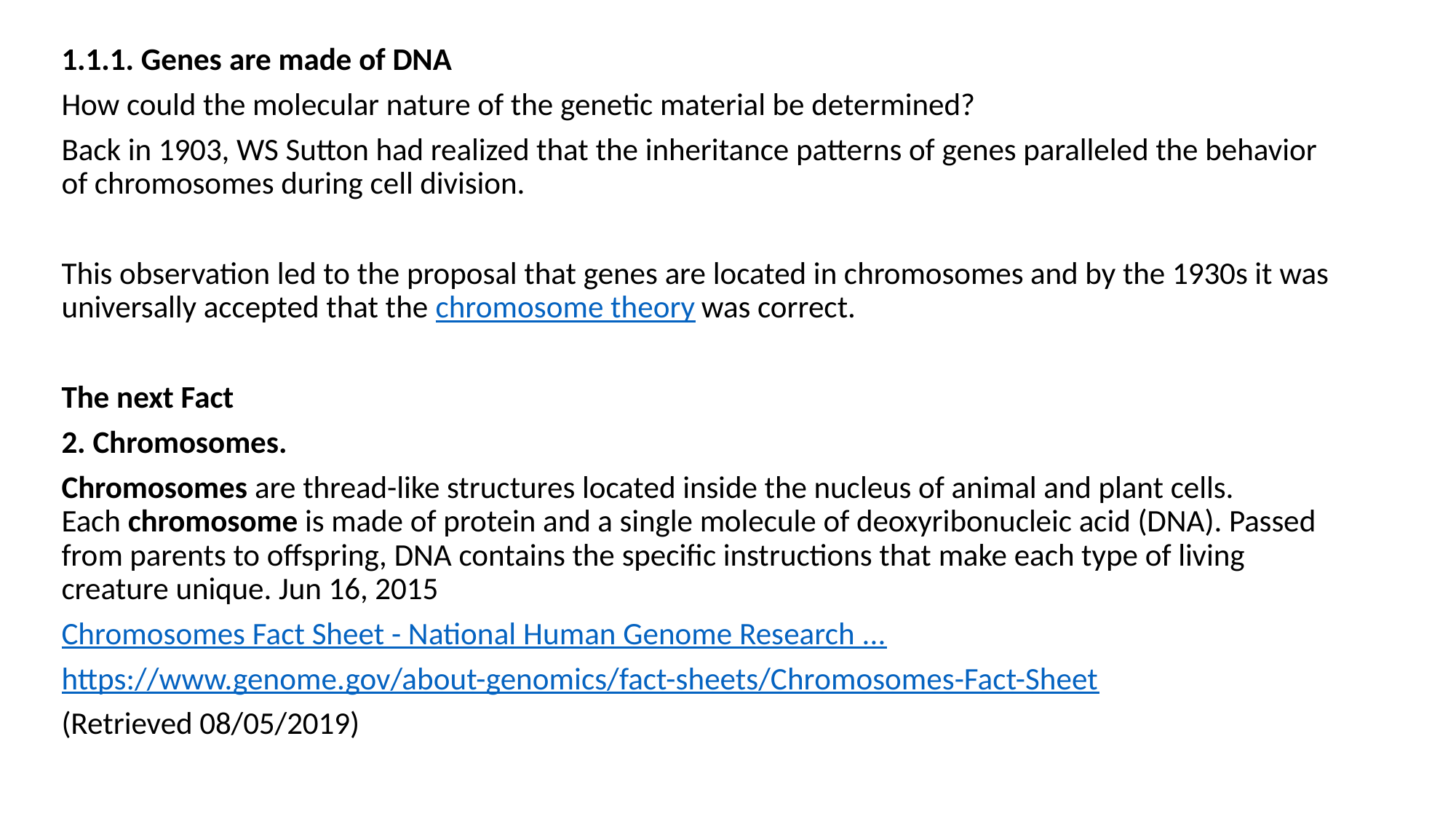

1.1.1. Genes are made of DNA
How could the molecular nature of the genetic material be determined?
Back in 1903, WS Sutton had realized that the inheritance patterns of genes paralleled the behavior of chromosomes during cell division.

This observation led to the proposal that genes are located in chromosomes and by the 1930s it was universally accepted that the chromosome theory was correct.

The next Fact
2. Chromosomes.
Chromosomes are thread-like structures located inside the nucleus of animal and plant cells. Each chromosome is made of protein and a single molecule of deoxyribonucleic acid (DNA). Passed from parents to offspring, DNA contains the specific instructions that make each type of living creature unique. Jun 16, 2015
Chromosomes Fact Sheet - National Human Genome Research ...
https://www.genome.gov/about-genomics/fact-sheets/Chromosomes-Fact-Sheet
(Retrieved 08/05/2019)